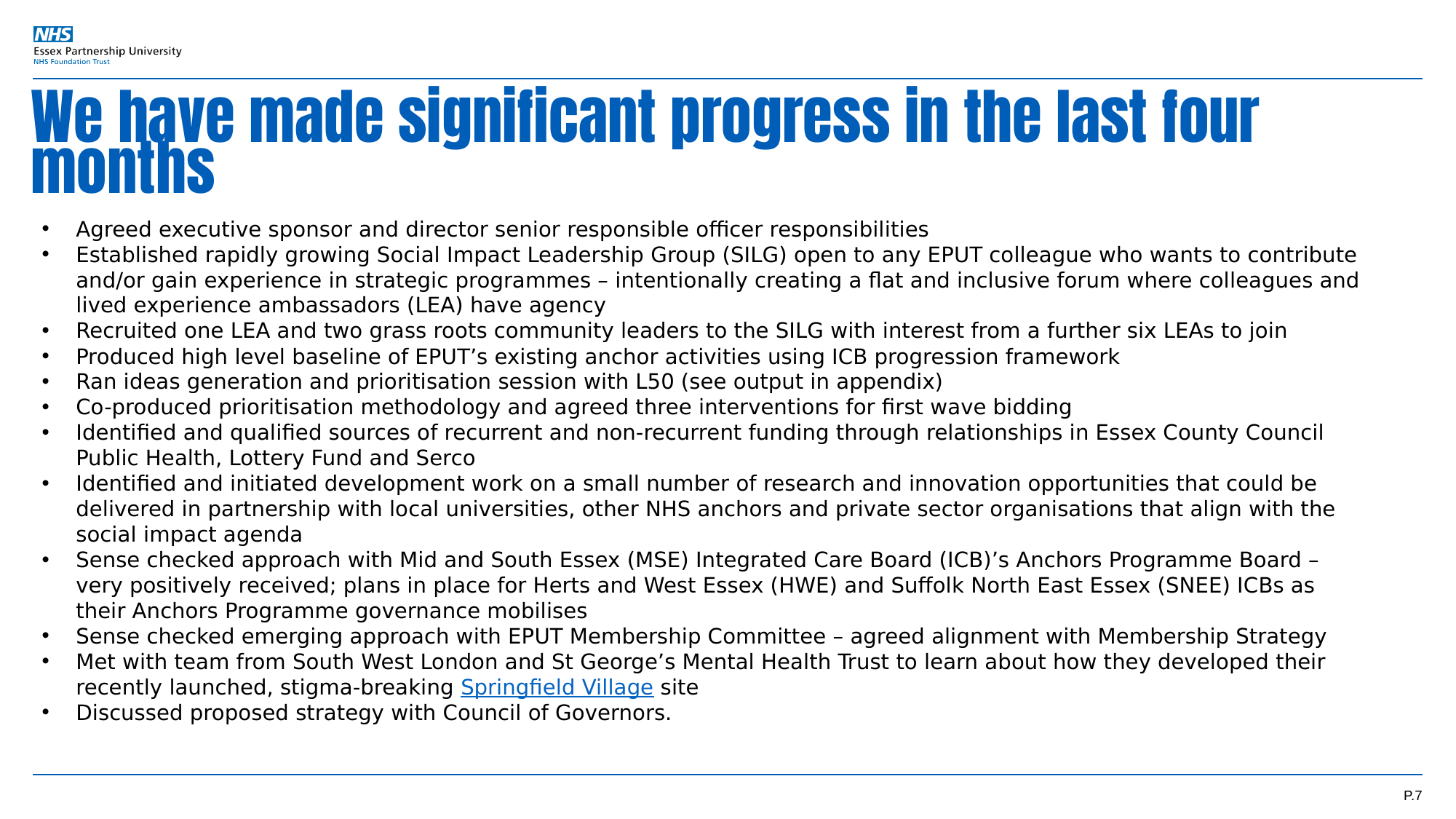

We have made significant progress in the last four months
Agreed executive sponsor and director senior responsible officer responsibilities
Established rapidly growing Social Impact Leadership Group (SILG) open to any EPUT colleague who wants to contribute and/or gain experience in strategic programmes – intentionally creating a flat and inclusive forum where colleagues and lived experience ambassadors (LEA) have agency
Recruited one LEA and two grass roots community leaders to the SILG with interest from a further six LEAs to join
Produced high level baseline of EPUT’s existing anchor activities using ICB progression framework
Ran ideas generation and prioritisation session with L50 (see output in appendix)
Co-produced prioritisation methodology and agreed three interventions for first wave bidding
Identified and qualified sources of recurrent and non-recurrent funding through relationships in Essex County Council Public Health, Lottery Fund and Serco
Identified and initiated development work on a small number of research and innovation opportunities that could be delivered in partnership with local universities, other NHS anchors and private sector organisations that align with the social impact agenda
Sense checked approach with Mid and South Essex (MSE) Integrated Care Board (ICB)’s Anchors Programme Board – very positively received; plans in place for Herts and West Essex (HWE) and Suffolk North East Essex (SNEE) ICBs as their Anchors Programme governance mobilises
Sense checked emerging approach with EPUT Membership Committee – agreed alignment with Membership Strategy
Met with team from South West London and St George’s Mental Health Trust to learn about how they developed their recently launched, stigma-breaking Springfield Village site
Discussed proposed strategy with Council of Governors.